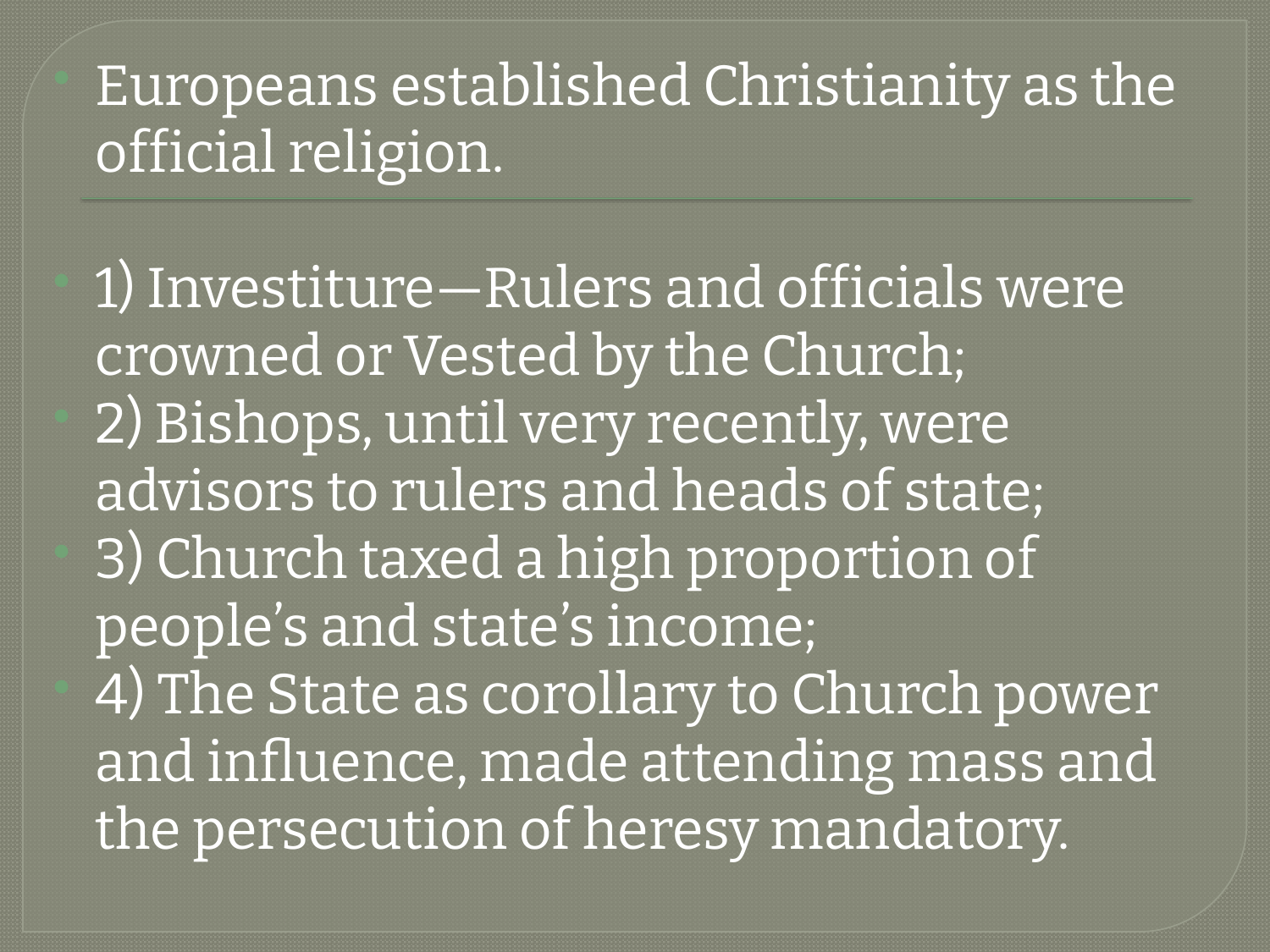

Europeans established Christianity as the official religion.

1) Investiture—Rulers and officials were crowned or Vested by the Church;
2) Bishops, until very recently, were advisors to rulers and heads of state;
3) Church taxed a high proportion of people’s and state’s income;
4) The State as corollary to Church power and influence, made attending mass and the persecution of heresy mandatory.